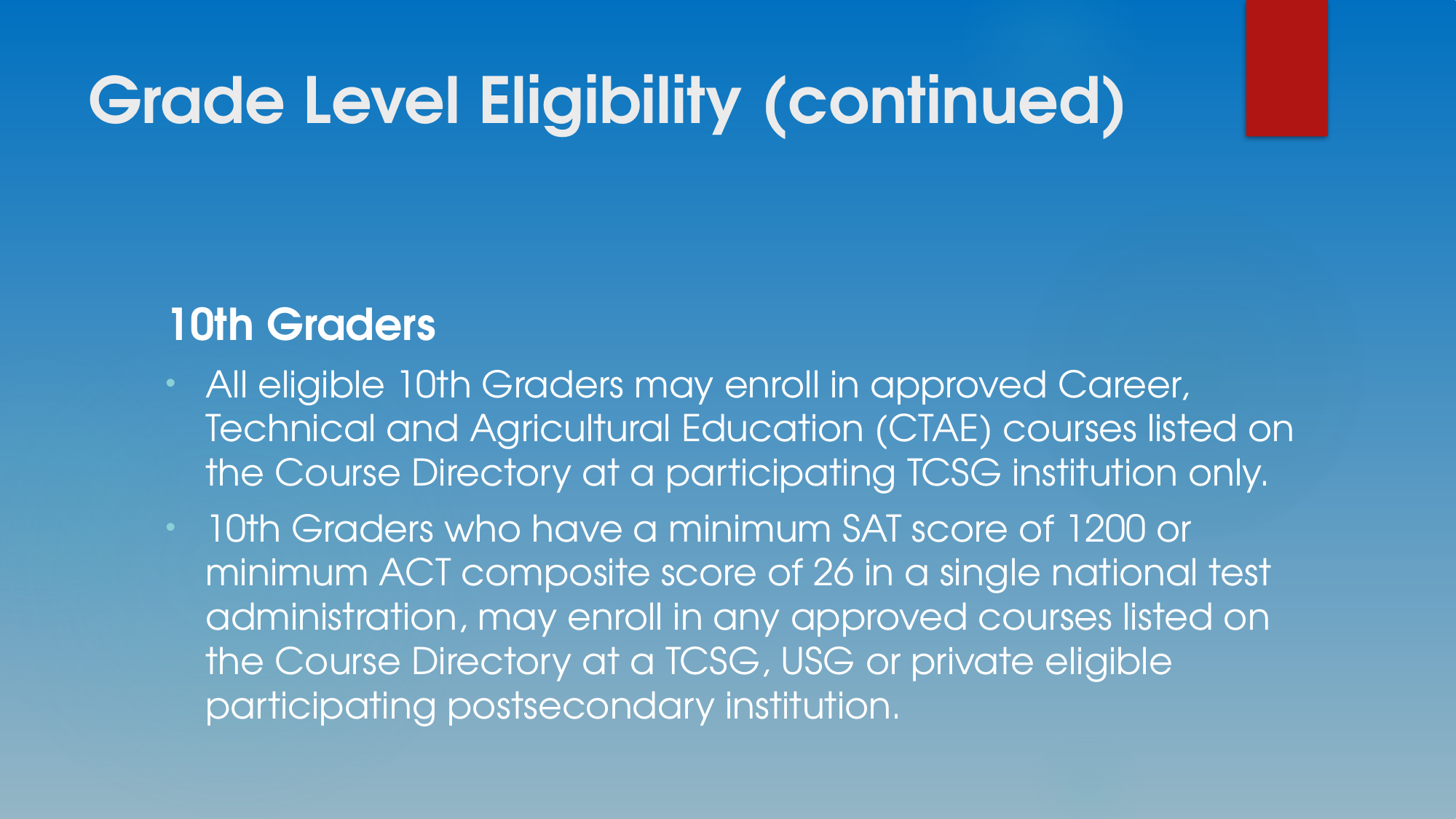

# Grade Level Eligibility (continued)
10th Graders
All eligible 10th Graders may enroll in approved Career, Technical and Agricultural Education (CTAE) courses listed on the Course Directory at a participating TCSG institution only.
10th Graders who have a minimum SAT score of 1200 or minimum ACT composite score of 26 in a single national test administration, may enroll in any approved courses listed on the Course Directory at a TCSG, USG or private eligible participating postsecondary institution.